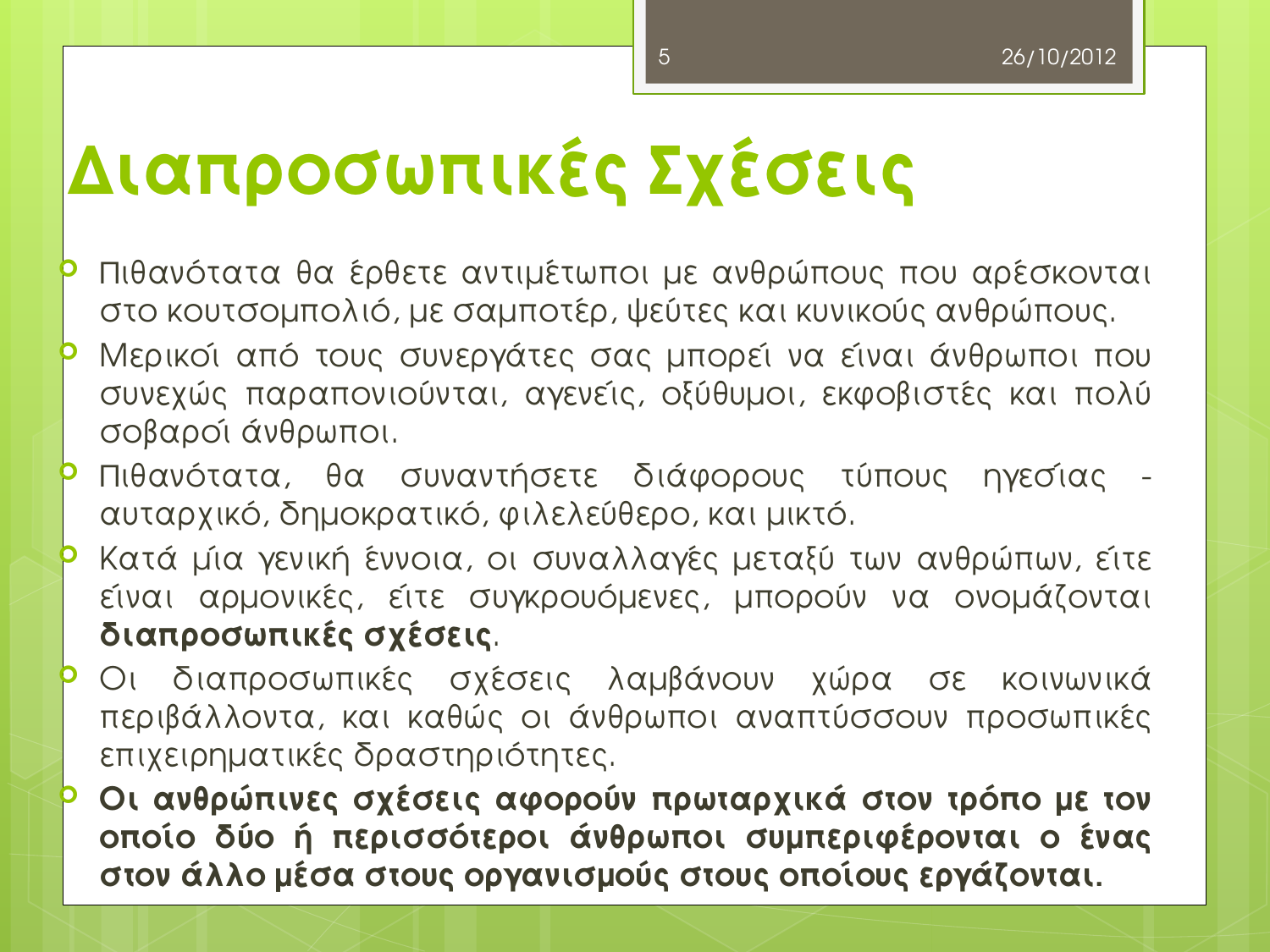

5
26/10/2012
# Διαπροσωπικές Σχέσεις
Πιθανότατα θα έρθετε αντιμέτωποι με ανθρώπους που αρέσκονται στο κουτσομπολιό, με σαμποτέρ, ψεύτες και κυνικούς ανθρώπους.
Μερικοί από τους συνεργάτες σας μπορεί να είναι άνθρωποι που συνεχώς παραπονιούνται, αγενείς, οξύθυμοι, εκφοβιστές και πολύ σοβαροί άνθρωποι.
Πιθανότατα, θα συναντήσετε διάφορους τύπους ηγεσίας - αυταρχικό, δημοκρατικό, φιλελεύθερο, και μικτό.
Κατά μία γενική έννοια, οι συναλλαγές μεταξύ των ανθρώπων, είτε είναι αρμονικές, είτε συγκρουόμενες, μπορούν να ονομάζονται διαπροσωπικές σχέσεις.
Οι διαπροσωπικές σχέσεις λαμβάνουν χώρα σε κοινωνικά περιβάλλοντα, και καθώς οι άνθρωποι αναπτύσσουν προσωπικές επιχειρηματικές δραστηριότητες.
Οι ανθρώπινες σχέσεις αφορούν πρωταρχικά στον τρόπο με τον οποίο δύο ή περισσότεροι άνθρωποι συμπεριφέρονται ο ένας στον άλλο μέσα στους οργανισμούς στους οποίους εργάζονται.